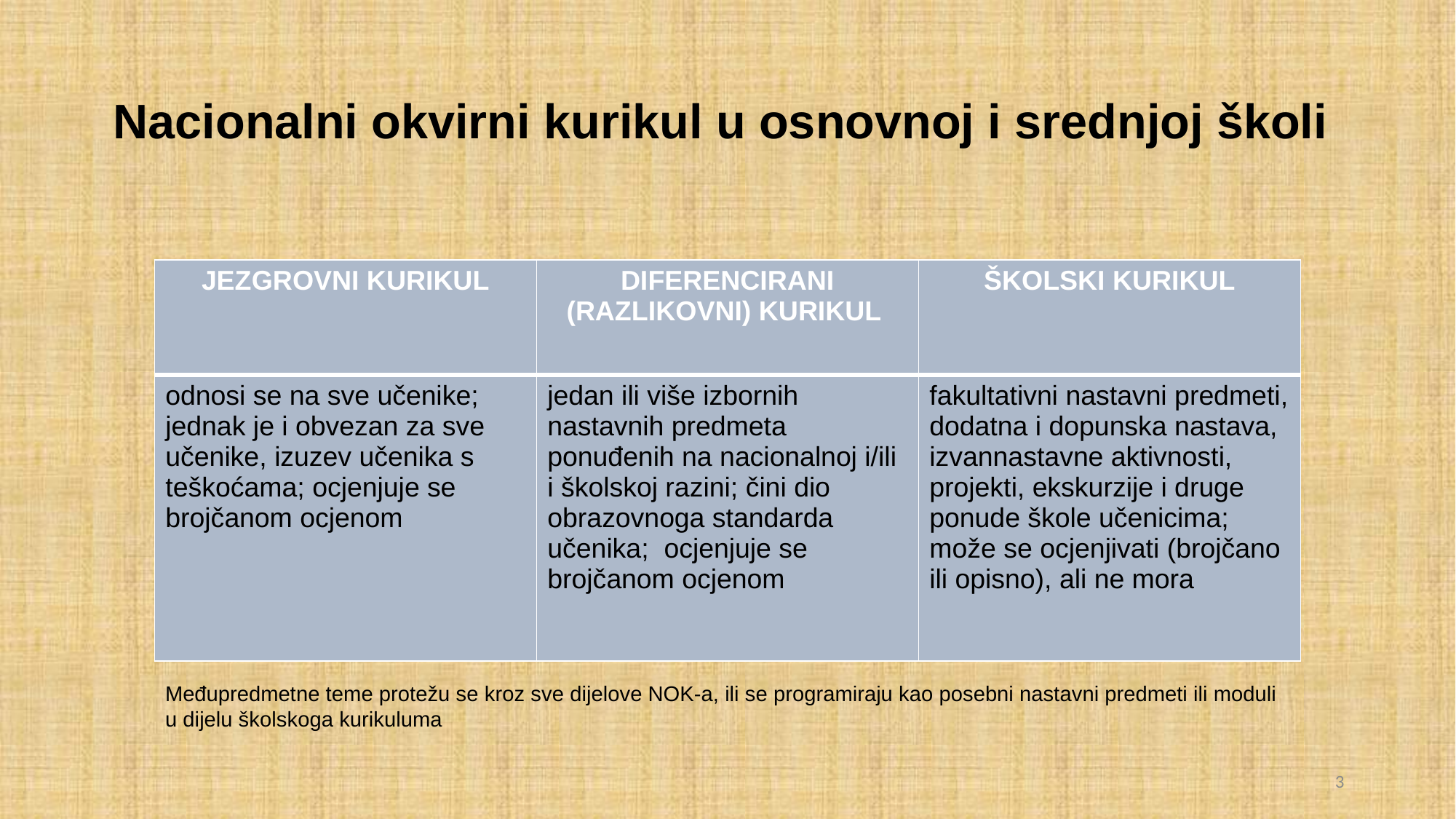

# Nacionalni okvirni kurikul u osnovnoj i srednjoj školi
| JEZGROVNI KURIKUL | DIFERENCIRANI (RAZLIKOVNI) KURIKUL | ŠKOLSKI KURIKUL |
| --- | --- | --- |
| odnosi se na sve učenike; jednak je i obvezan za sve učenike, izuzev učenika s teškoćama; ocjenjuje se brojčanom ocjenom | jedan ili više izbornih nastavnih predmeta ponuđenih na nacionalnoj i/ili i školskoj razini; čini dio obrazovnoga standarda učenika; ocjenjuje se brojčanom ocjenom | fakultativni nastavni predmeti, dodatna i dopunska nastava, izvannastavne aktivnosti, projekti, ekskurzije i druge ponude škole učenicima; može se ocjenjivati (brojčano ili opisno), ali ne mora |

Međupredmetne teme protežu se kroz sve dijelove NOK-a, ili se programiraju kao posebni nastavni predmeti ili moduli u dijelu školskoga kurikuluma
3